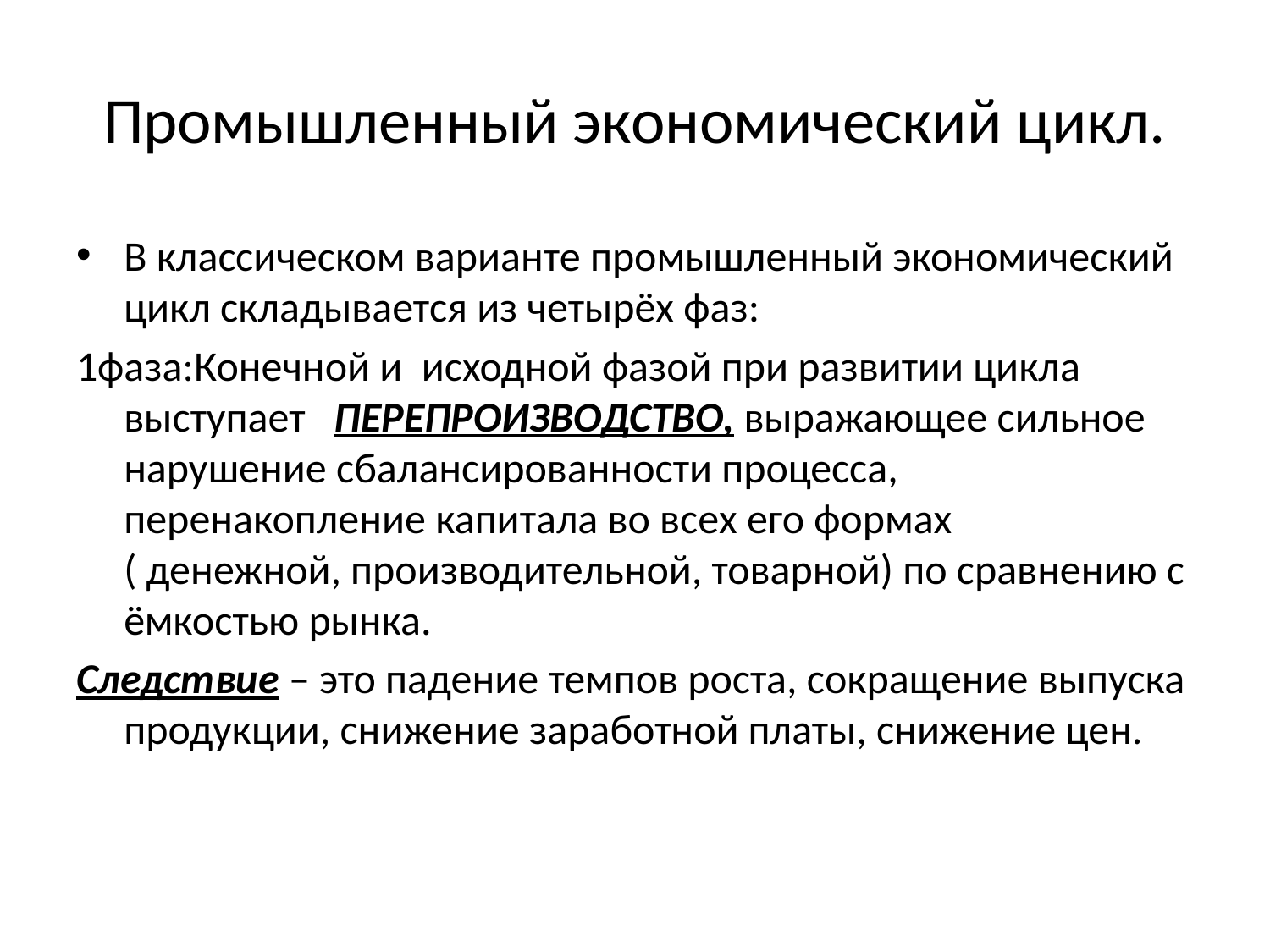

# Промышленный экономический цикл.
В классическом варианте промышленный экономический цикл складывается из четырёх фаз:
1фаза:Конечной и  исходной фазой при развитии цикла выступает   ПЕРЕПРОИЗВОДСТВО, выражающее сильное нарушение сбалансированности процесса, перенакопление капитала во всех его формах            ( денежной, производительной, товарной) по сравнению с ёмкостью рынка.
Следствие – это падение темпов роста, сокращение выпуска продукции, снижение заработной платы, снижение цен.